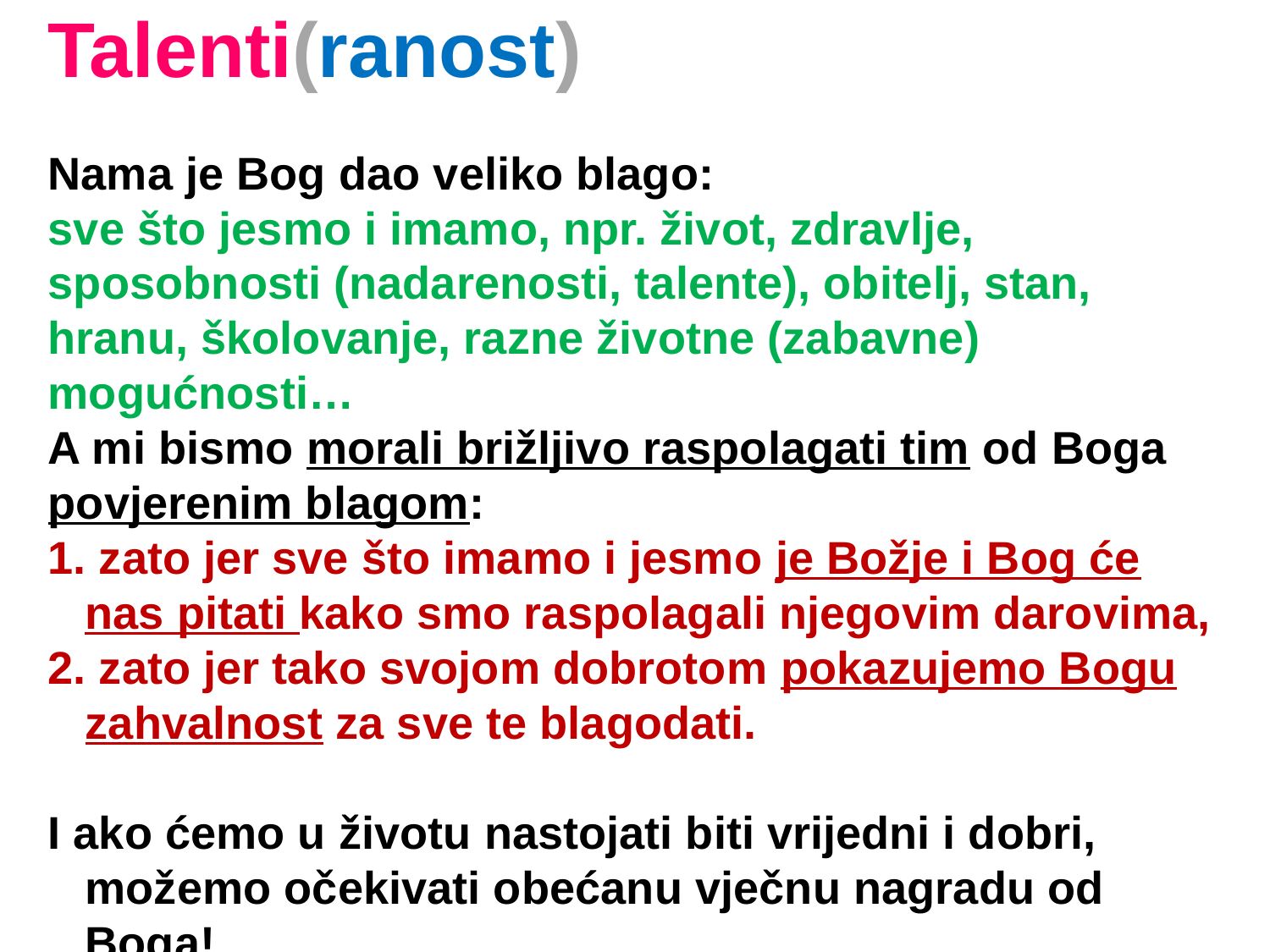

Talenti(ranost)

Nama je Bog dao veliko blago:
sve što jesmo i imamo, npr. život, zdravlje, sposobnosti (nadarenosti, talente), obitelj, stan, hranu, školovanje, razne životne (zabavne) mogućnosti…
A mi bismo morali brižljivo raspolagati tim od Boga povjerenim blagom:
1. zato jer sve što imamo i jesmo je Božje i Bog će nas pitati kako smo raspolagali njegovim darovima,
2. zato jer tako svojom dobrotom pokazujemo Bogu zahvalnost za sve te blagodati.

I ako ćemo u životu nastojati biti vrijedni i dobri, možemo očekivati obećanu vječnu nagradu od Boga!